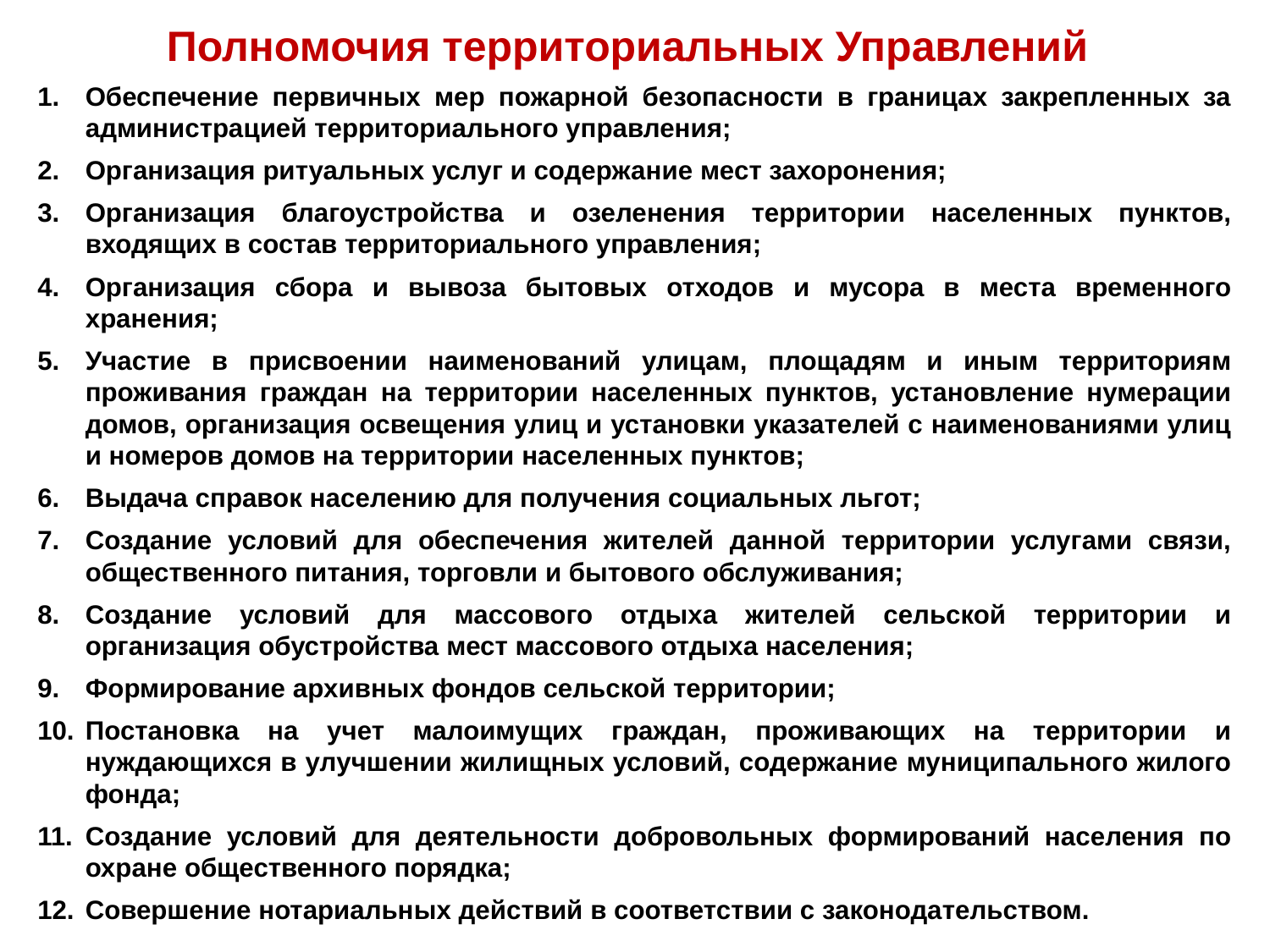

Полномочия территориальных Управлений
Обеспечение первичных мер пожарной безопасности в границах закрепленных за администрацией территориального управления;
Организация ритуальных услуг и содержание мест захоронения;
Организация благоустройства и озеленения территории населенных пунктов, входящих в состав территориального управления;
Организация сбора и вывоза бытовых отходов и мусора в места временного хранения;
Участие в присвоении наименований улицам, площадям и иным территориям проживания граждан на территории населенных пунктов, установление нумерации домов, организация освещения улиц и установки указателей с наименованиями улиц и номеров домов на территории населенных пунктов;
Выдача справок населению для получения социальных льгот;
Создание условий для обеспечения жителей данной территории услугами связи, общественного питания, торговли и бытового обслуживания;
Создание условий для массового отдыха жителей сельской территории и организация обустройства мест массового отдыха населения;
Формирование архивных фондов сельской территории;
Постановка на учет малоимущих граждан, проживающих на территории и нуждающихся в улучшении жилищных условий, содержание муниципального жилого фонда;
Создание условий для деятельности добровольных формирований населения по охране общественного порядка;
Совершение нотариальных действий в соответствии с законодательством.